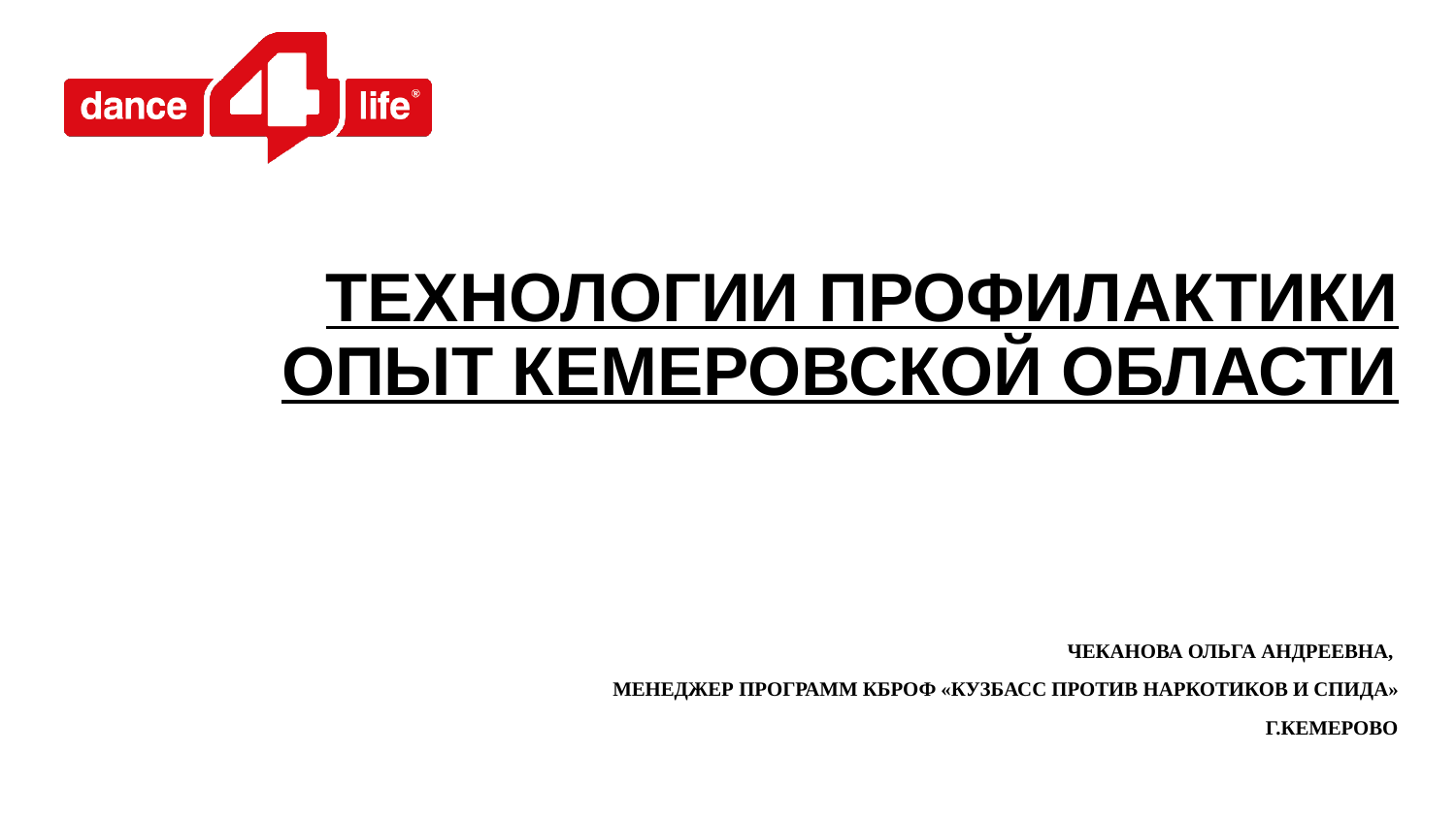

# Технологии профилактики Опыт Кемеровской области
Чеканова Ольга Андреевна,
менеджер программ КБРОФ «Кузбасс против наркотиков и СПИДа»
Г.Кемерово